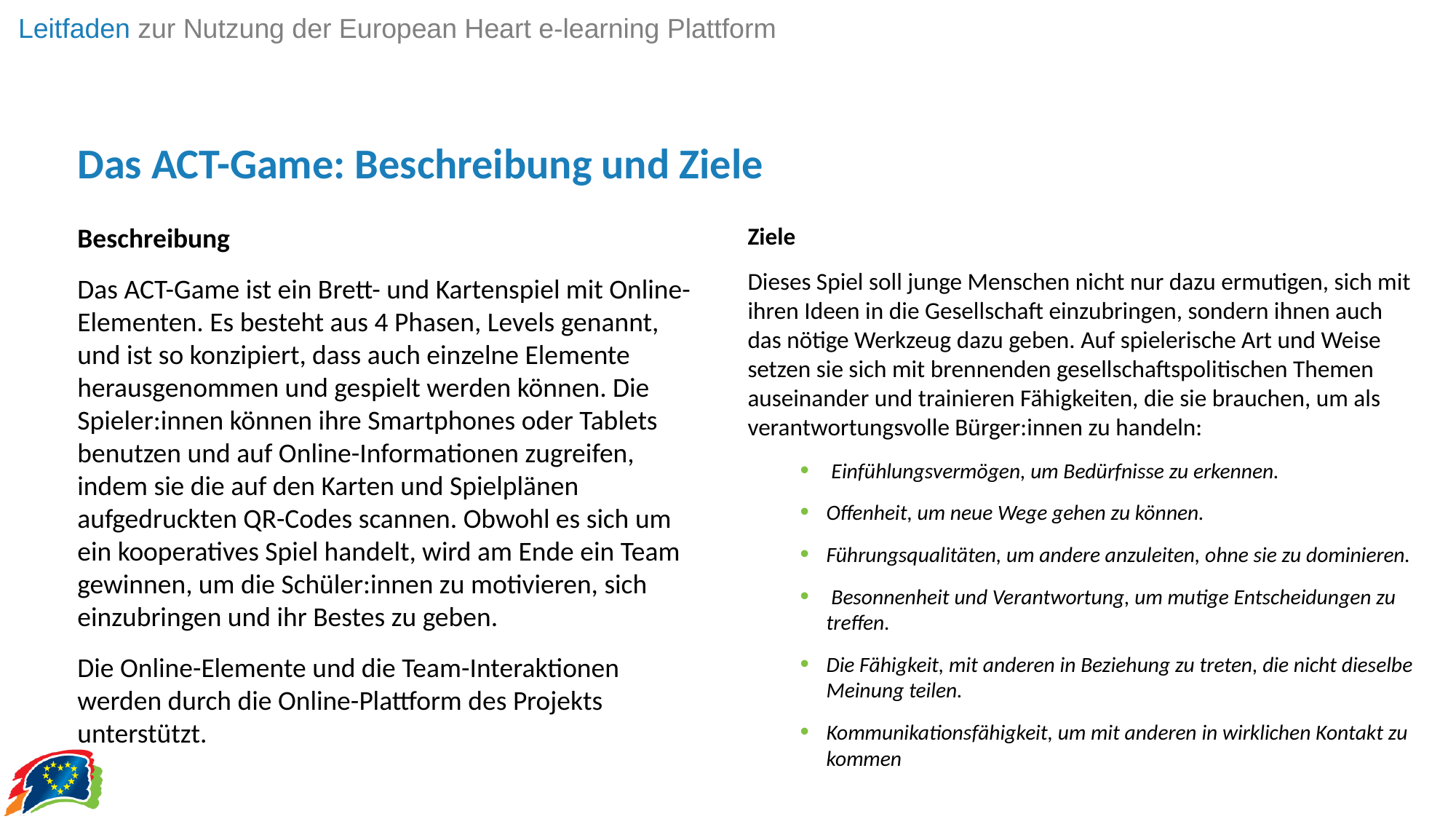

# Das ACT-Game: Beschreibung und Ziele
Beschreibung
Das ACT-Game ist ein Brett- und Kartenspiel mit Online-Elementen. Es besteht aus 4 Phasen, Levels genannt, und ist so konzipiert, dass auch einzelne Elemente herausgenommen und gespielt werden können. Die Spieler:innen können ihre Smartphones oder Tablets benutzen und auf Online-Informationen zugreifen, indem sie die auf den Karten und Spielplänen aufgedruckten QR-Codes scannen. Obwohl es sich um ein kooperatives Spiel handelt, wird am Ende ein Team gewinnen, um die Schüler:innen zu motivieren, sich einzubringen und ihr Bestes zu geben.
Die Online-Elemente und die Team-Interaktionen werden durch die Online-Plattform des Projekts unterstützt.
Ziele
Dieses Spiel soll junge Menschen nicht nur dazu ermutigen, sich mit ihren Ideen in die Gesellschaft einzubringen, sondern ihnen auch das nötige Werkzeug dazu geben. Auf spielerische Art und Weise setzen sie sich mit brennenden gesellschaftspolitischen Themen auseinander und trainieren Fähigkeiten, die sie brauchen, um als verantwortungsvolle Bürger:innen zu handeln:
 Einfühlungsvermögen, um Bedürfnisse zu erkennen.
Offenheit, um neue Wege gehen zu können.
Führungsqualitäten, um andere anzuleiten, ohne sie zu dominieren.
 Besonnenheit und Verantwortung, um mutige Entscheidungen zu treffen.
Die Fähigkeit, mit anderen in Beziehung zu treten, die nicht dieselbe Meinung teilen.
Kommunikationsfähigkeit, um mit anderen in wirklichen Kontakt zu kommen